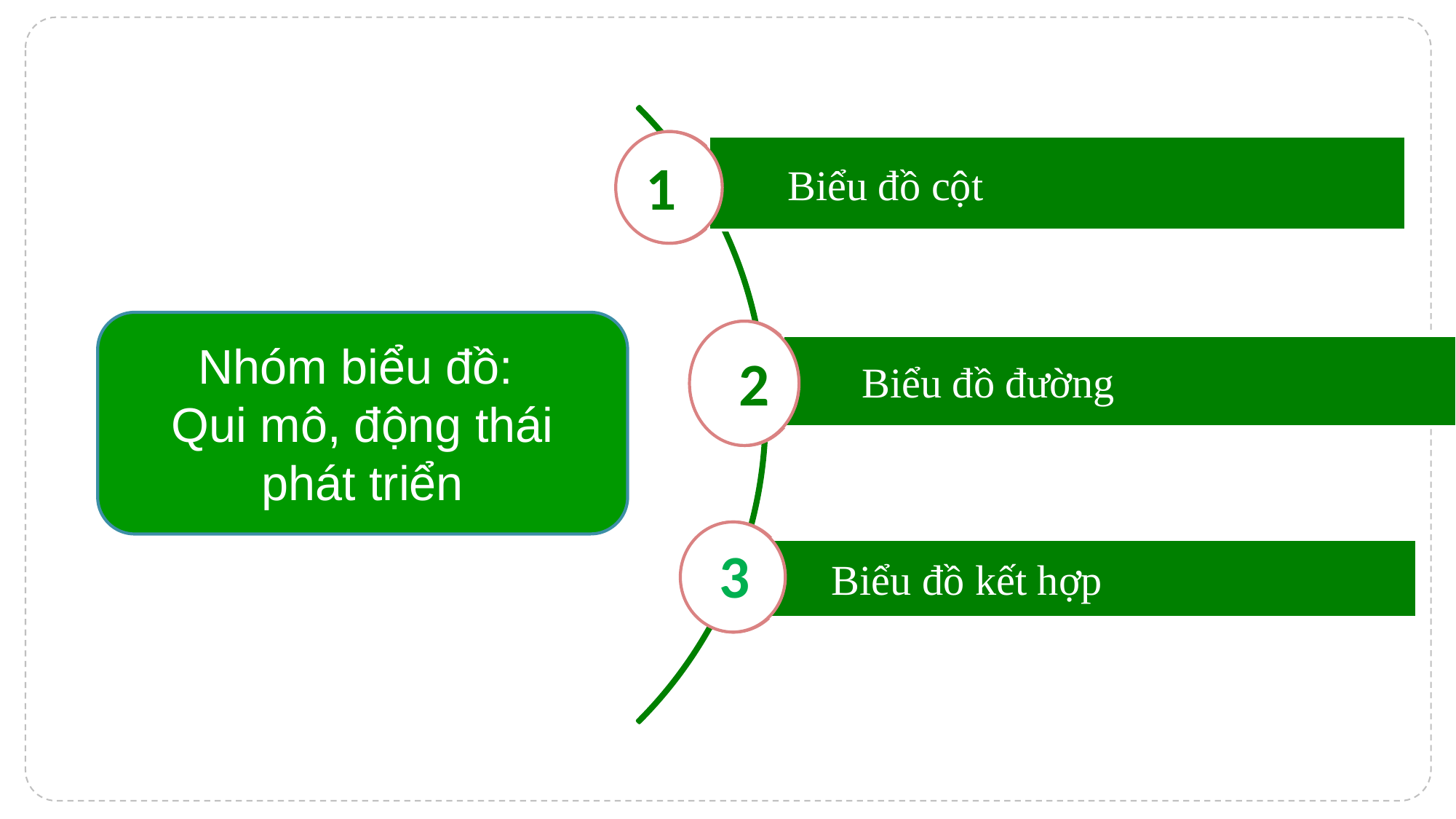

Biểu đồ cột

Biểu đồ cột

1
1

Nhóm biểu đồ:
Qui mô, động thái phát triển

Biểu đồ đường
Biểu đồ đường
2
2

3
3
Biểu đồ kết hợp
Biểu đồ kết hợp